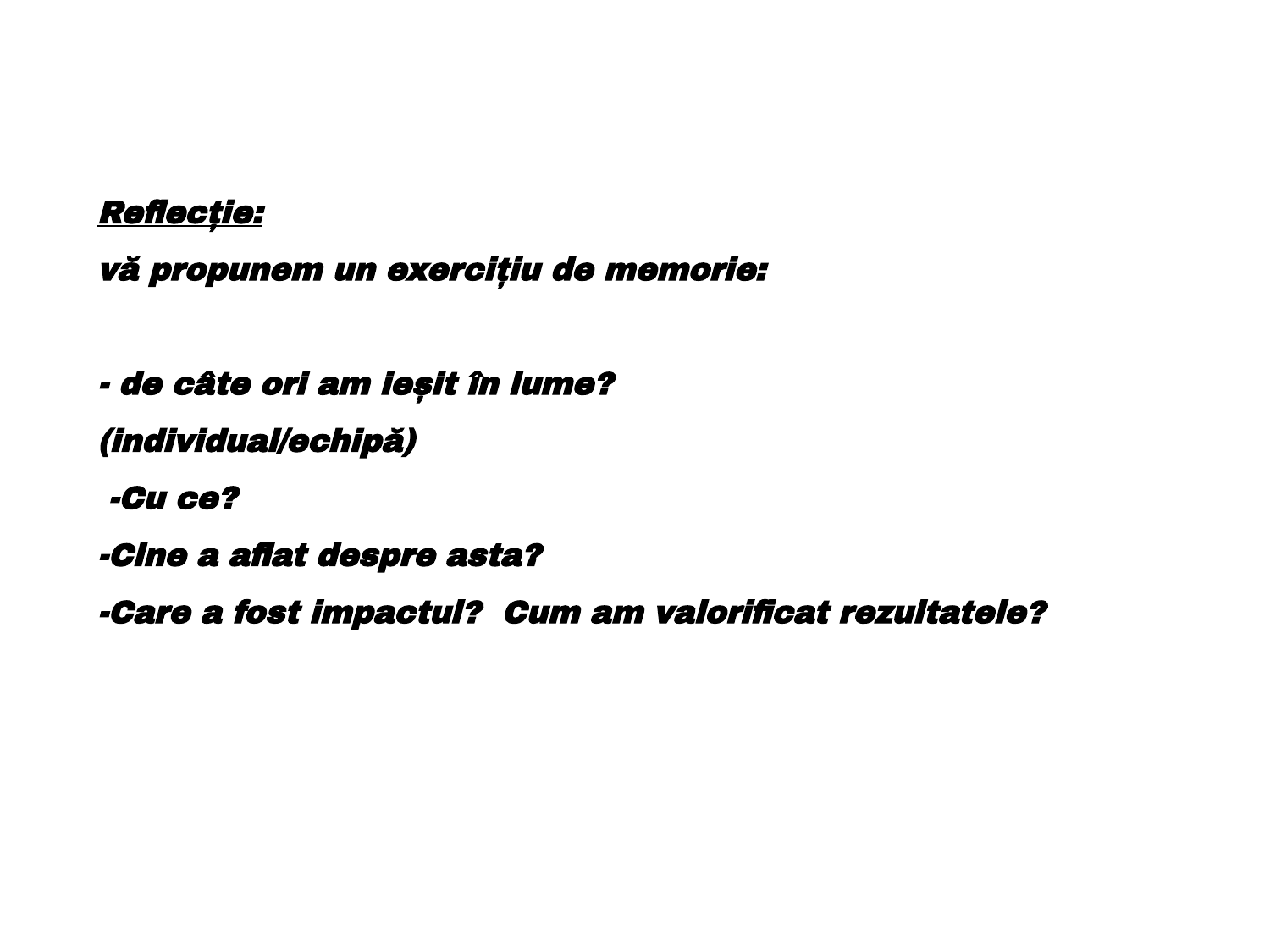

Reflecție:
vă propunem un exercițiu de memorie:

- de câte ori am ieșit în lume?
(individual/echipă)
 -Cu ce?
-Cine a aflat despre asta?
-Care a fost impactul?  Cum am valorificat rezultatele?